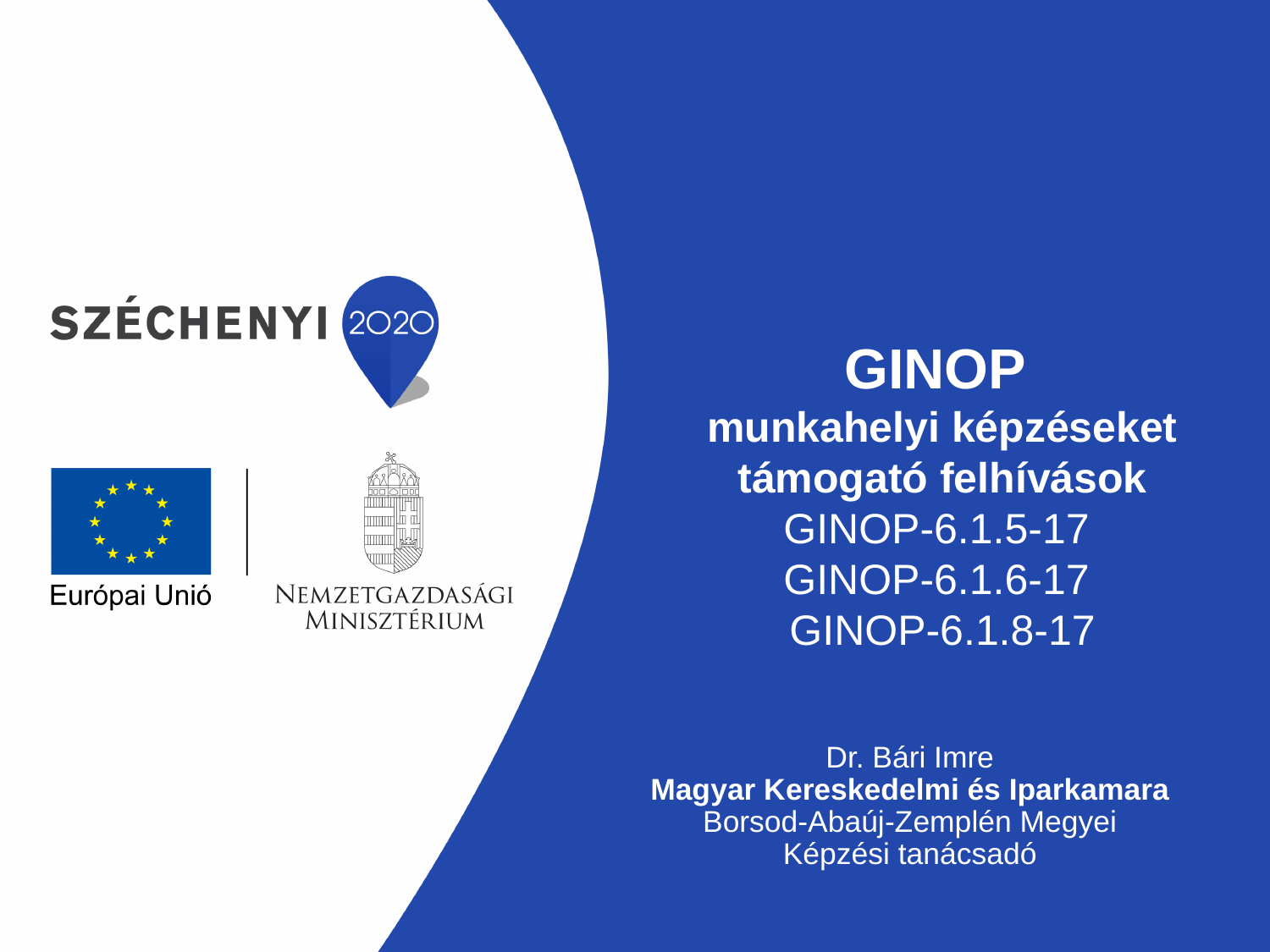

#
GINOP
munkahelyi képzéseket támogató felhívások
GINOP-6.1.5-17
GINOP-6.1.6-17
GINOP-6.1.8-17

Dr. Bári Imre
Magyar Kereskedelmi és Iparkamara
Borsod-Abaúj-Zemplén Megyei
Képzési tanácsadó